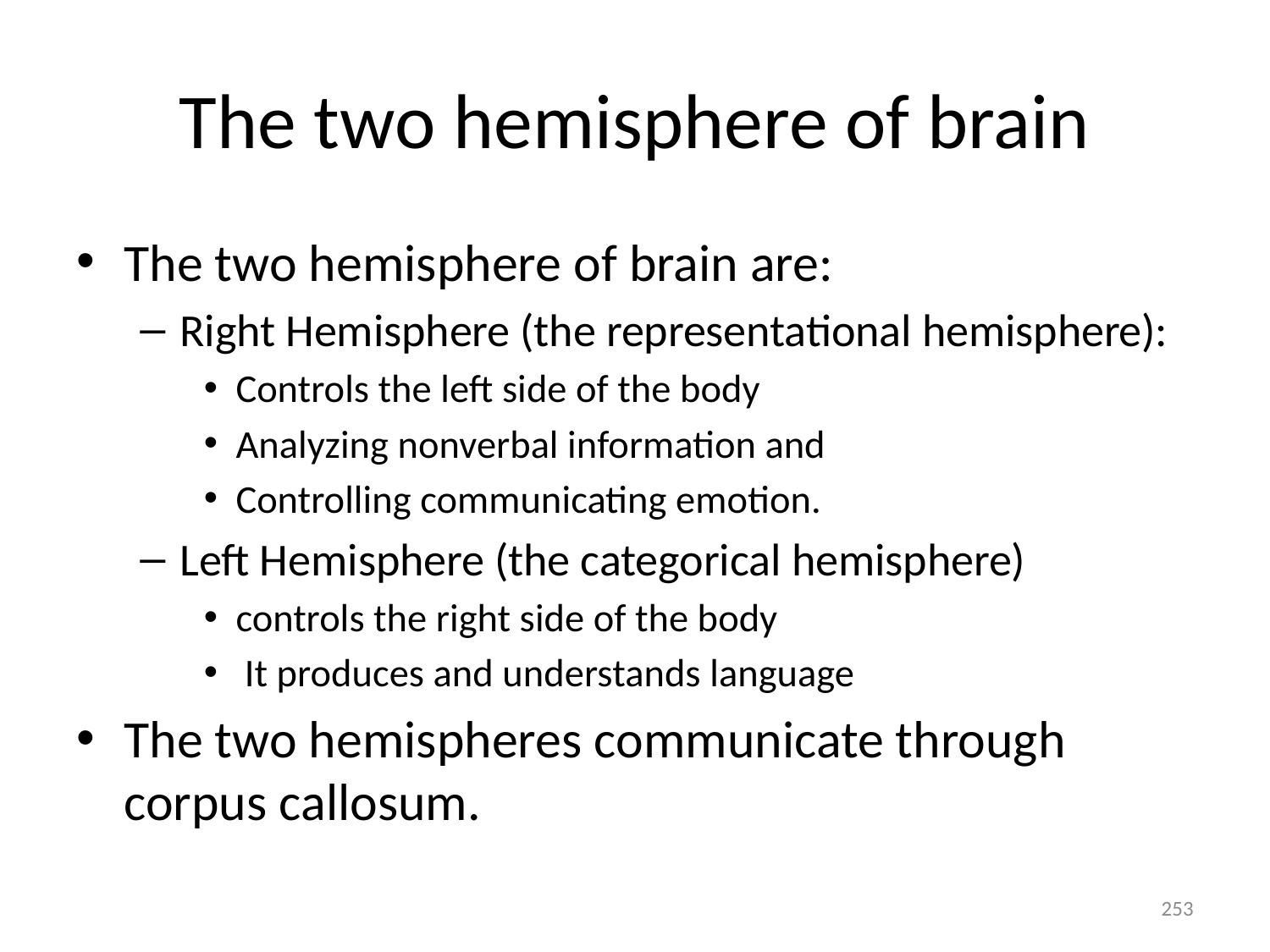

# The two hemisphere of brain
The two hemisphere of brain are:
Right Hemisphere (the representational hemisphere):
Controls the left side of the body
Analyzing nonverbal information and
Controlling communicating emotion.
Left Hemisphere (the categorical hemisphere)
controls the right side of the body
 It produces and understands language
The two hemispheres communicate through corpus callosum.
253